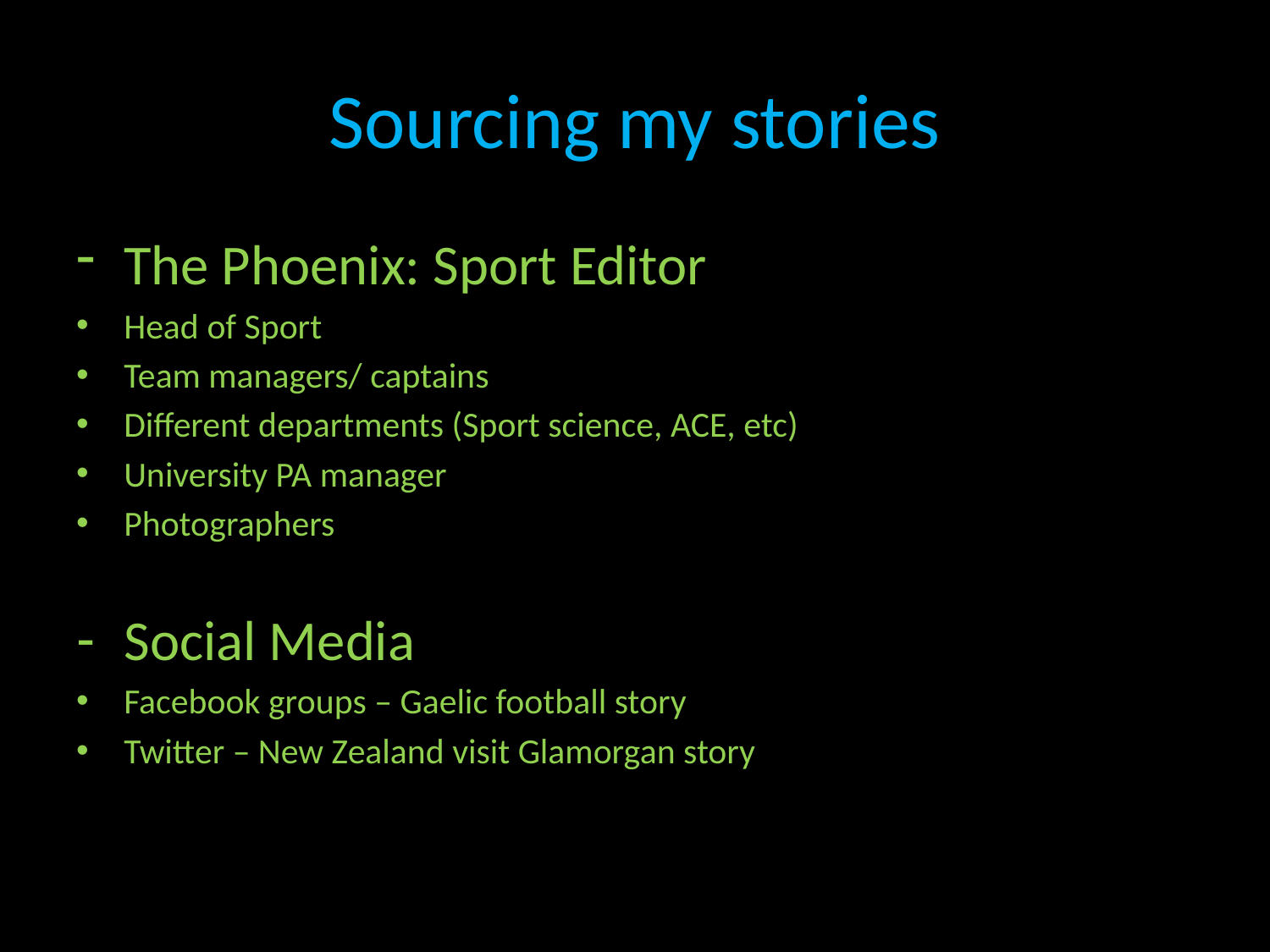

# Sourcing my stories
The Phoenix: Sport Editor
Head of Sport
Team managers/ captains
Different departments (Sport science, ACE, etc)
University PA manager
Photographers

Social Media
Facebook groups – Gaelic football story
Twitter – New Zealand visit Glamorgan story